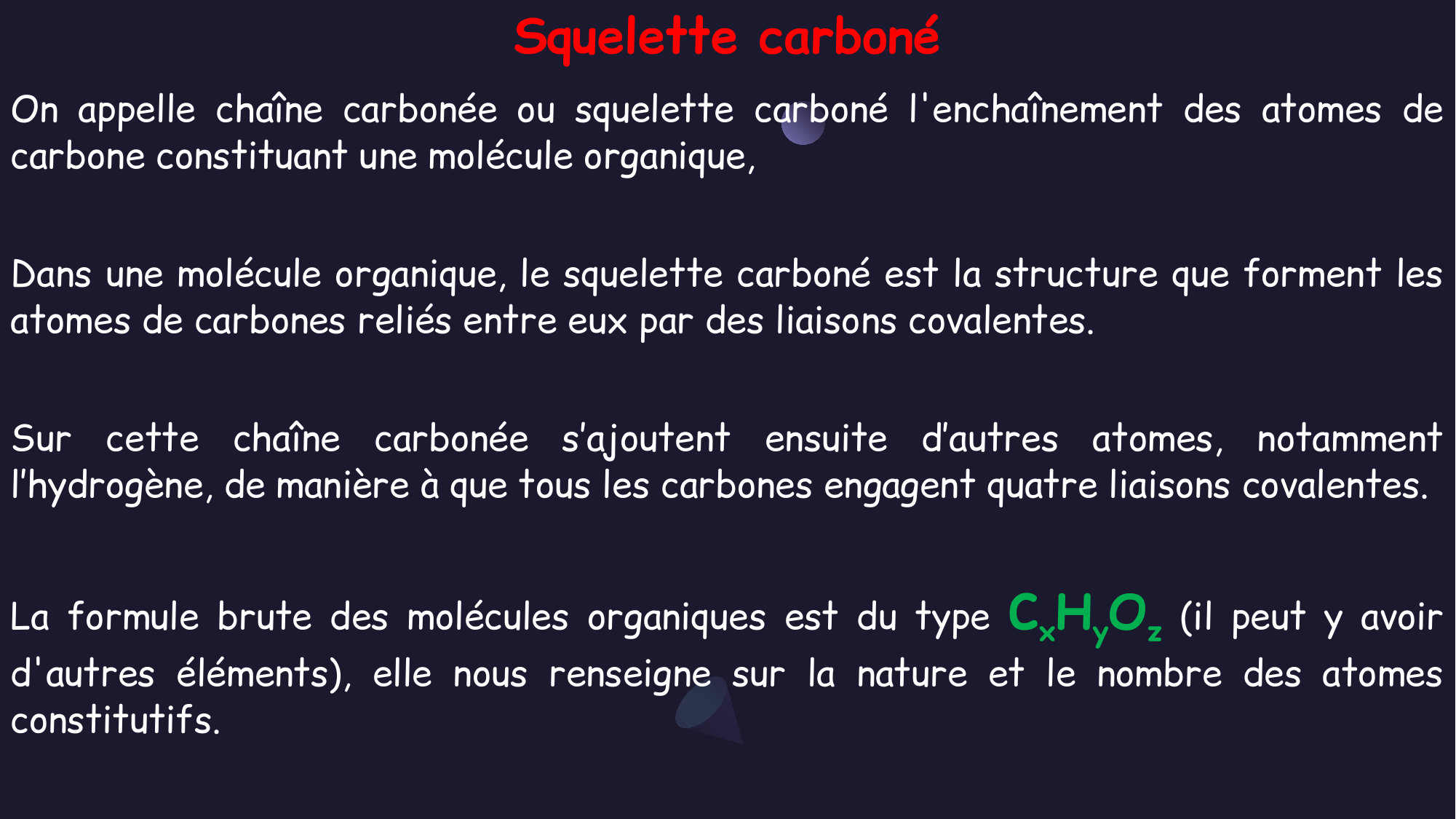

Squelette carboné
On appelle chaîne carbonée ou squelette carboné l'enchaînement des atomes de carbone constituant une molécule organique,

Dans une molécule organique, le squelette carboné est la structure que forment les atomes de carbones reliés entre eux par des liaisons covalentes.

Sur cette chaîne carbonée s’ajoutent ensuite d’autres atomes, notamment l’hydrogène, de manière à que tous les carbones engagent quatre liaisons covalentes.

La formule brute des molécules organiques est du type CxHyOz (il peut y avoir d'autres éléments), elle nous renseigne sur la nature et le nombre des atomes constitutifs.